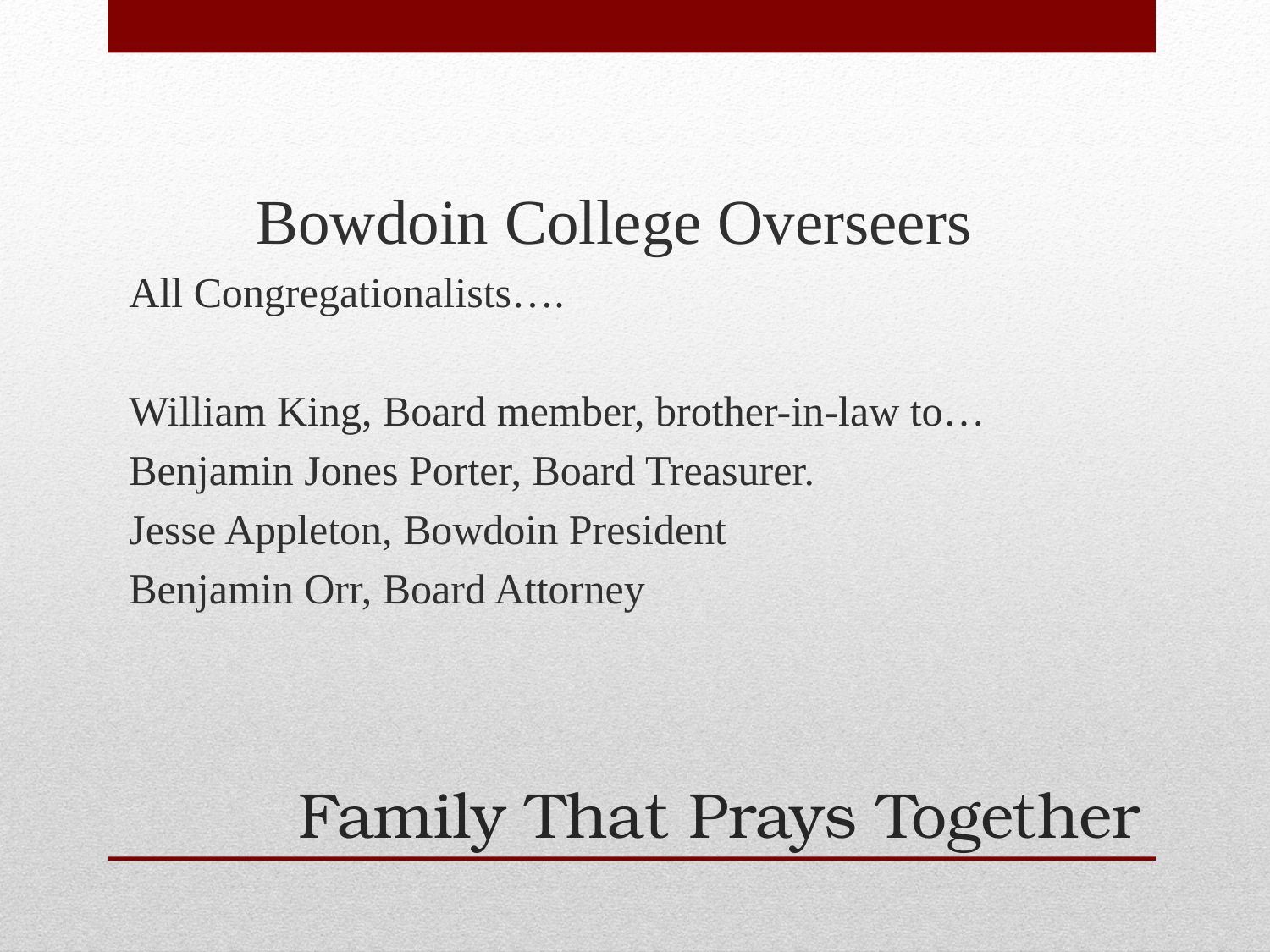

Bowdoin College Overseers
All Congregationalists….

William King, Board member, brother-in-law to…
Benjamin Jones Porter, Board Treasurer.
Jesse Appleton, Bowdoin President
Benjamin Orr, Board Attorney
# Family That Prays Together